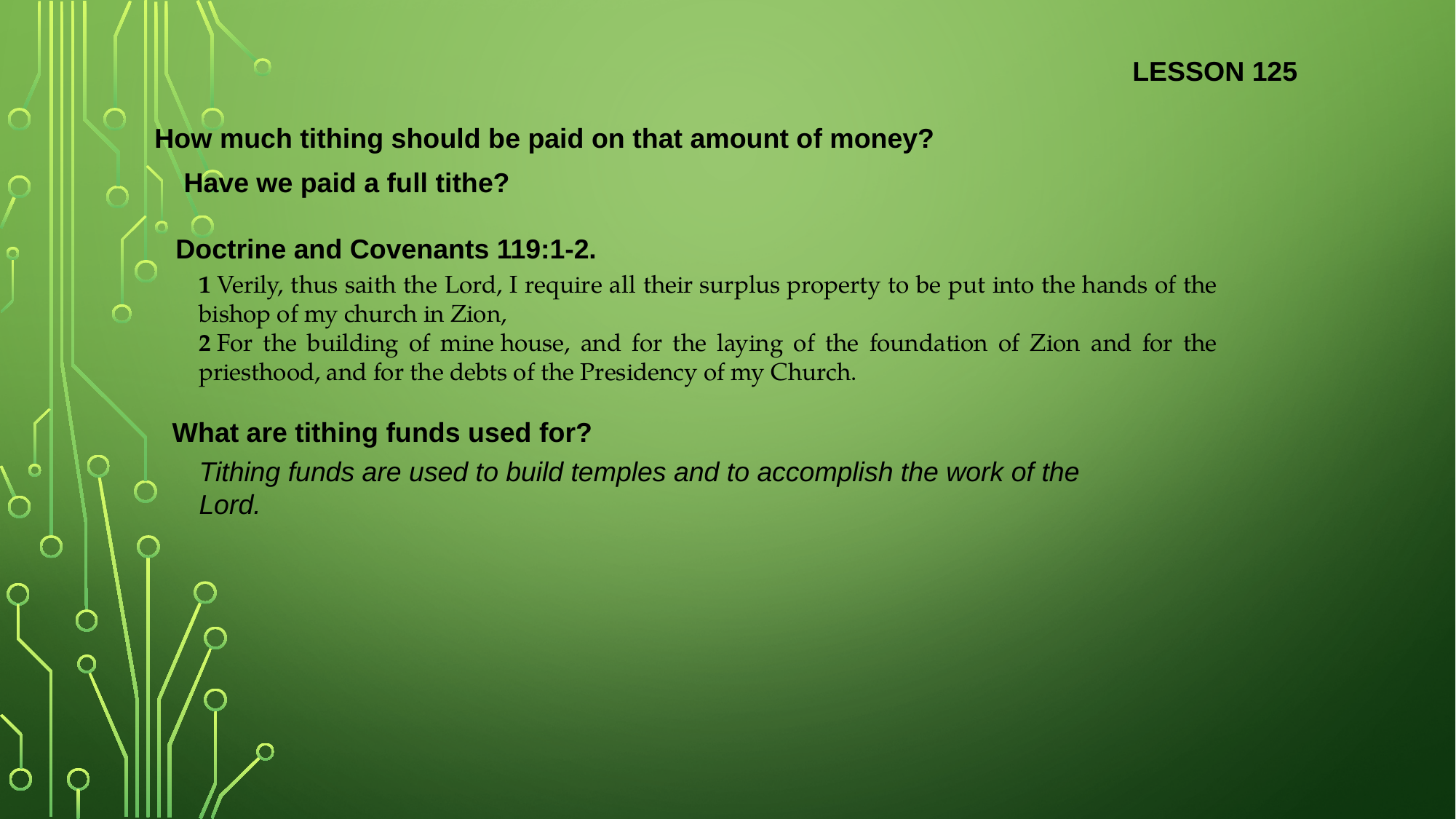

LESSON 125
How much tithing should be paid on that amount of money?
Have we paid a full tithe?
Doctrine and Covenants 119:1-2.
1 Verily, thus saith the Lord, I require all their surplus property to be put into the hands of the bishop of my church in Zion,
2 For the building of mine house, and for the laying of the foundation of Zion and for the priesthood, and for the debts of the Presidency of my Church.
What are tithing funds used for?
Tithing funds are used to build temples and to accomplish the work of the Lord.